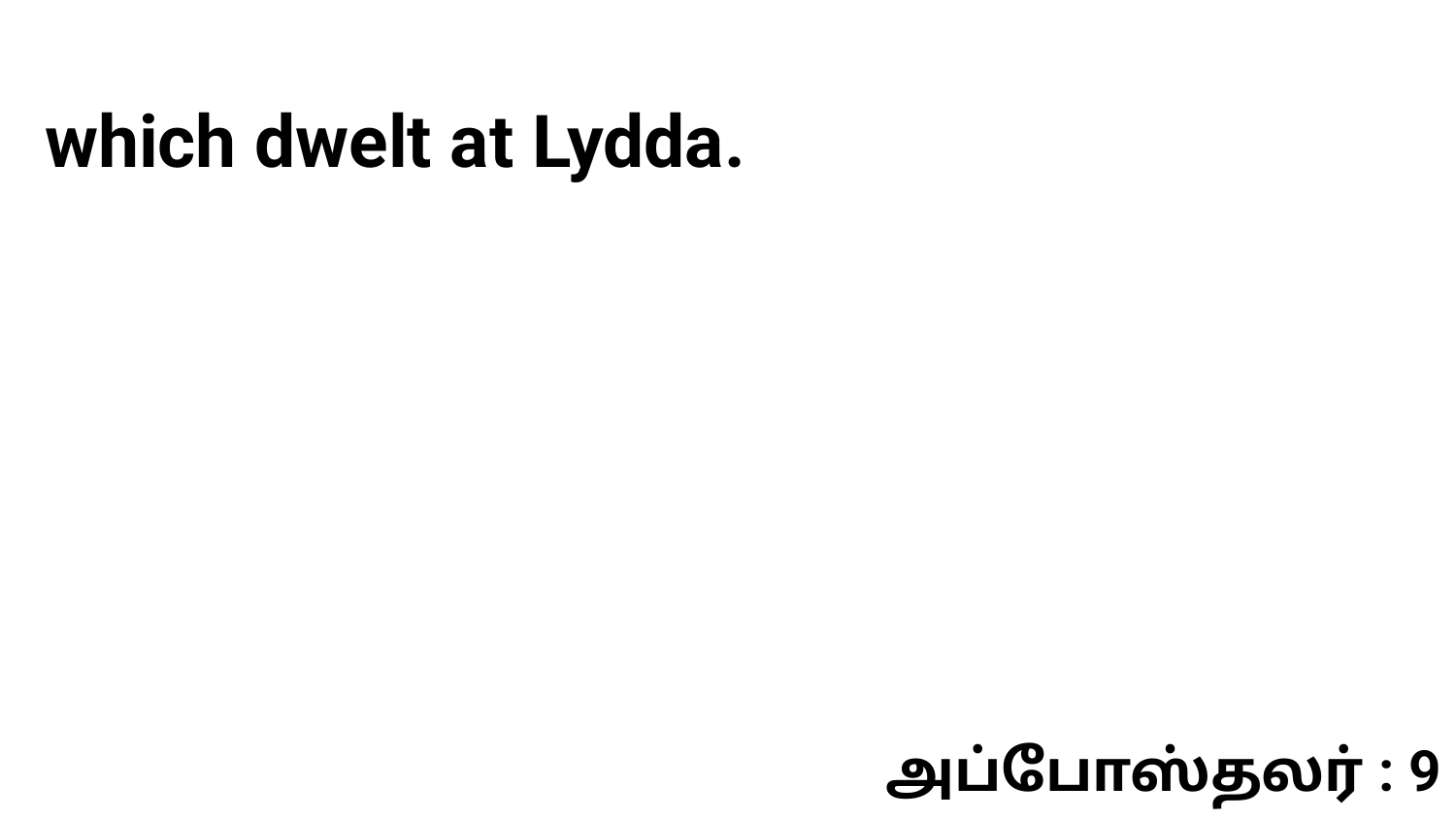

which dwelt at Lydda.
அப்போஸ்தலர் : 9